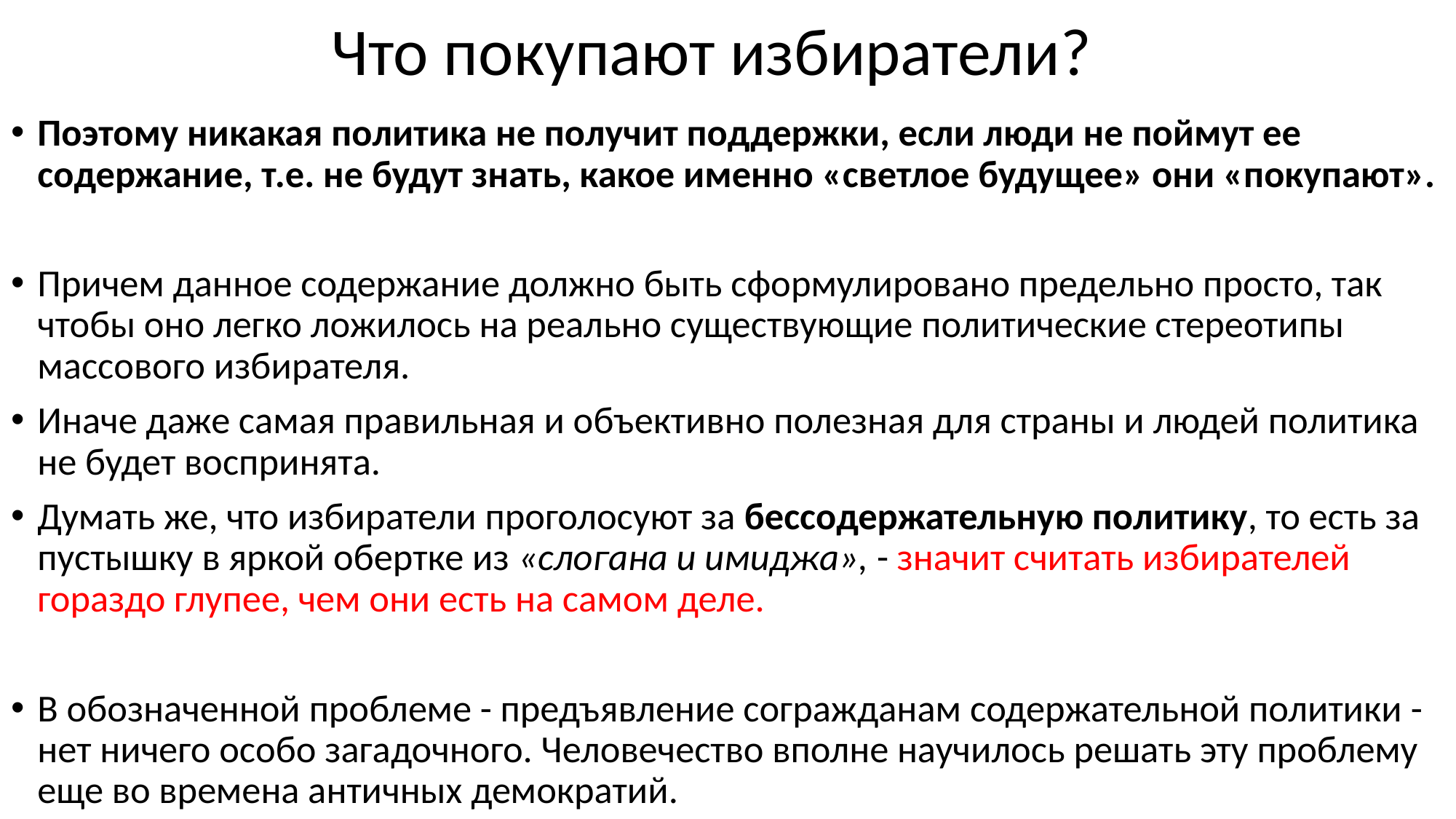

# Что покупают избиратели?
Поэтому никакая политика не получит поддержки, если люди не поймут ее содержание, т.е. не будут знать, какое именно «светлое будущее» они «покупают».

Причем данное содержание должно быть сформулировано предельно просто, так чтобы оно легко ложилось на реально существующие политические стереотипы массового избирателя.
Иначе даже самая правильная и объективно полезная для страны и людей политика не будет воспринята.
Думать же, что избиратели проголосуют за бессодержательную политику, то есть за пустышку в яркой обертке из «слогана и имиджа», - значит считать избирателей гораздо глупее, чем они есть на самом деле.

В обозначенной проблеме - предъявление согражданам содержательной политики - нет ничего особо загадочного. Человечество вполне научилось решать эту проблему еще во времена античных демократий.